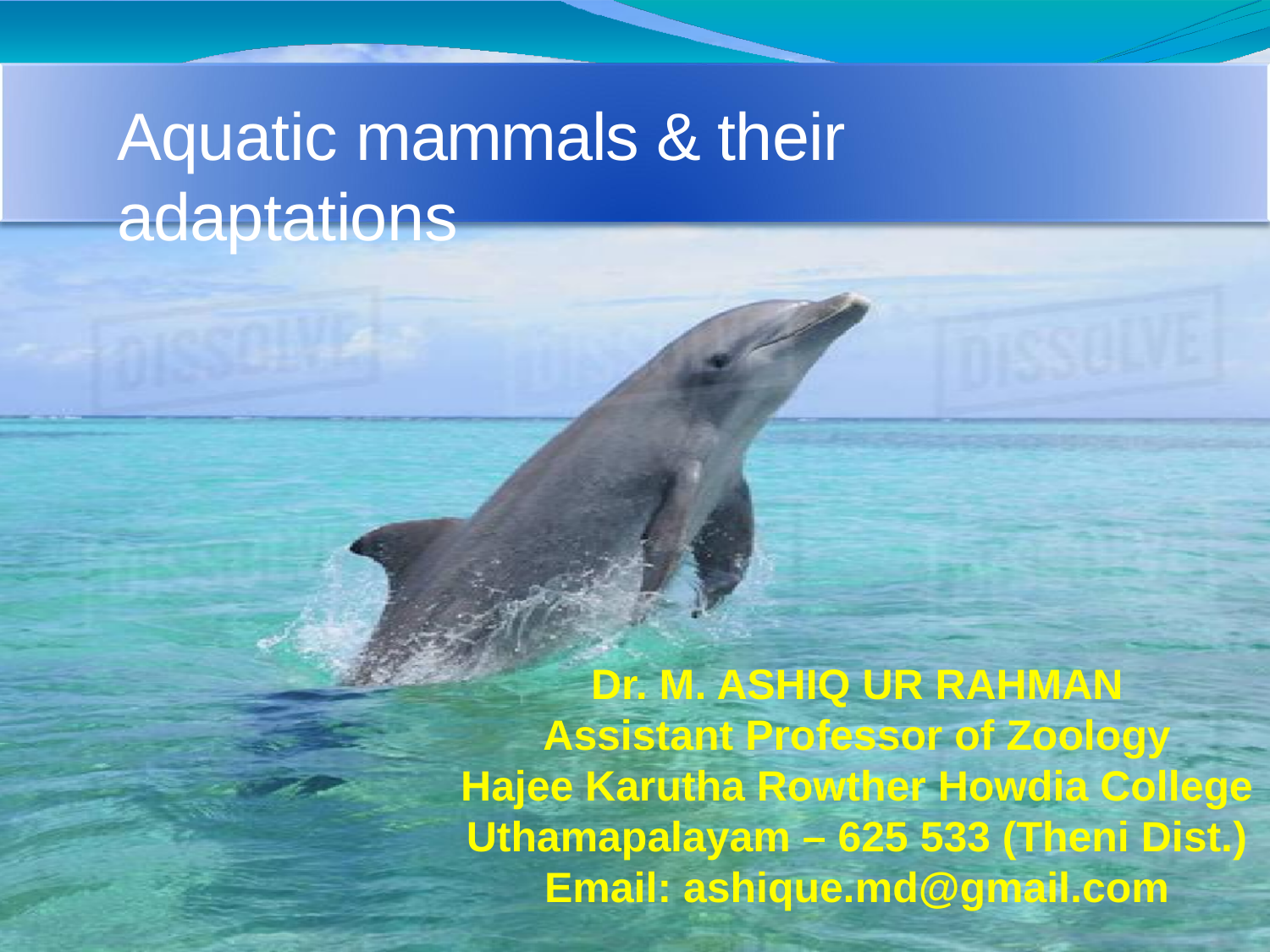

# Aquatic mammals & their adaptations
Dr. M. ASHIQ UR RAHMAN
Assistant Professor of Zoology
Hajee Karutha Rowther Howdia College
Uthamapalayam – 625 533 (Theni Dist.)
Email: ashique.md@gmail.com